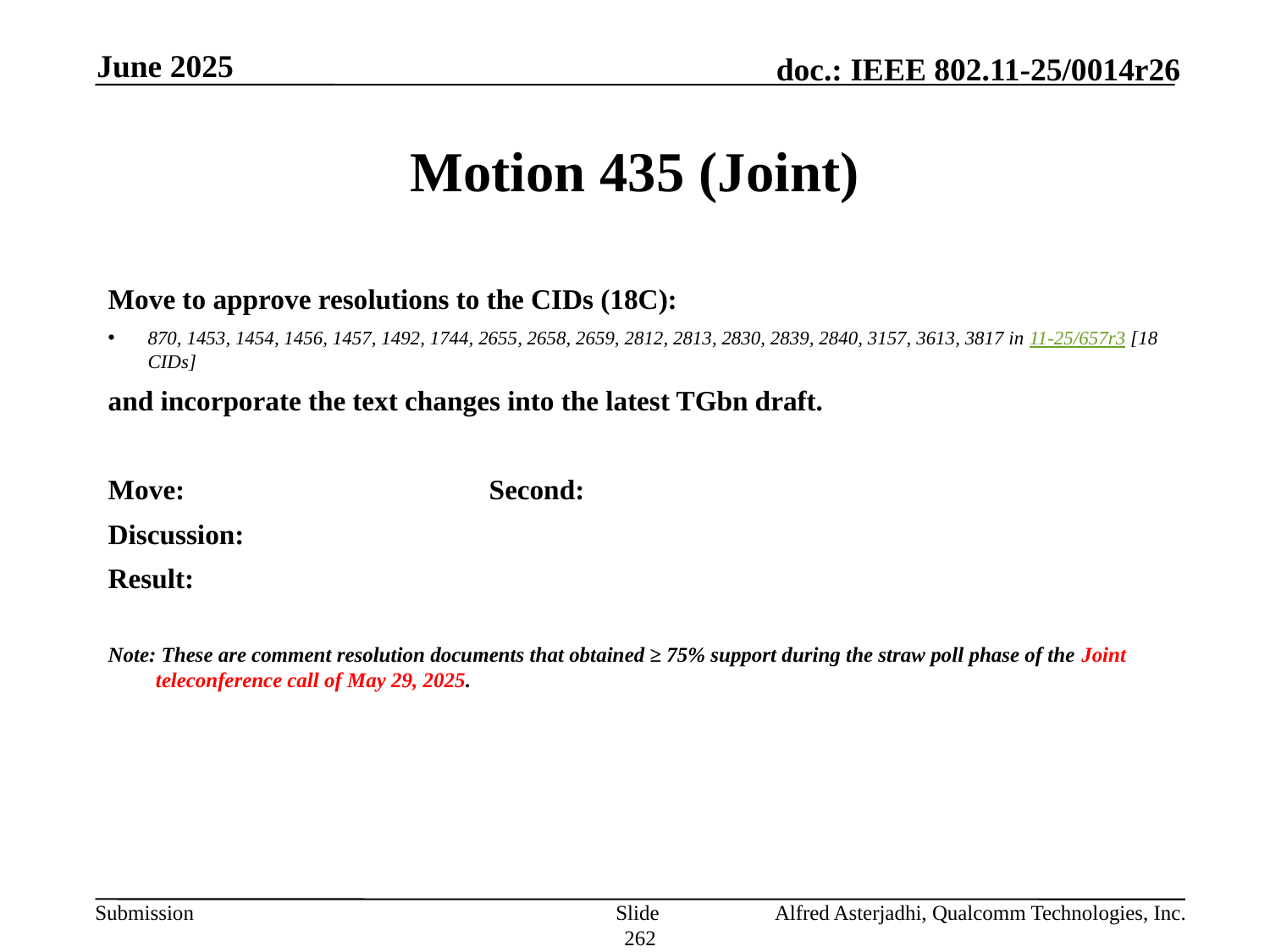

June 2025
# Motion 435 (Joint)
Move to approve resolutions to the CIDs (18C):
870, 1453, 1454, 1456, 1457, 1492, 1744, 2655, 2658, 2659, 2812, 2813, 2830, 2839, 2840, 3157, 3613, 3817 in 11-25/657r3 [18 CIDs]
and incorporate the text changes into the latest TGbn draft.

Move: 			Second:
Discussion:
Result:

Note: These are comment resolution documents that obtained ≥ 75% support during the straw poll phase of the Joint teleconference call of May 29, 2025.
Slide 262
Alfred Asterjadhi, Qualcomm Technologies, Inc.